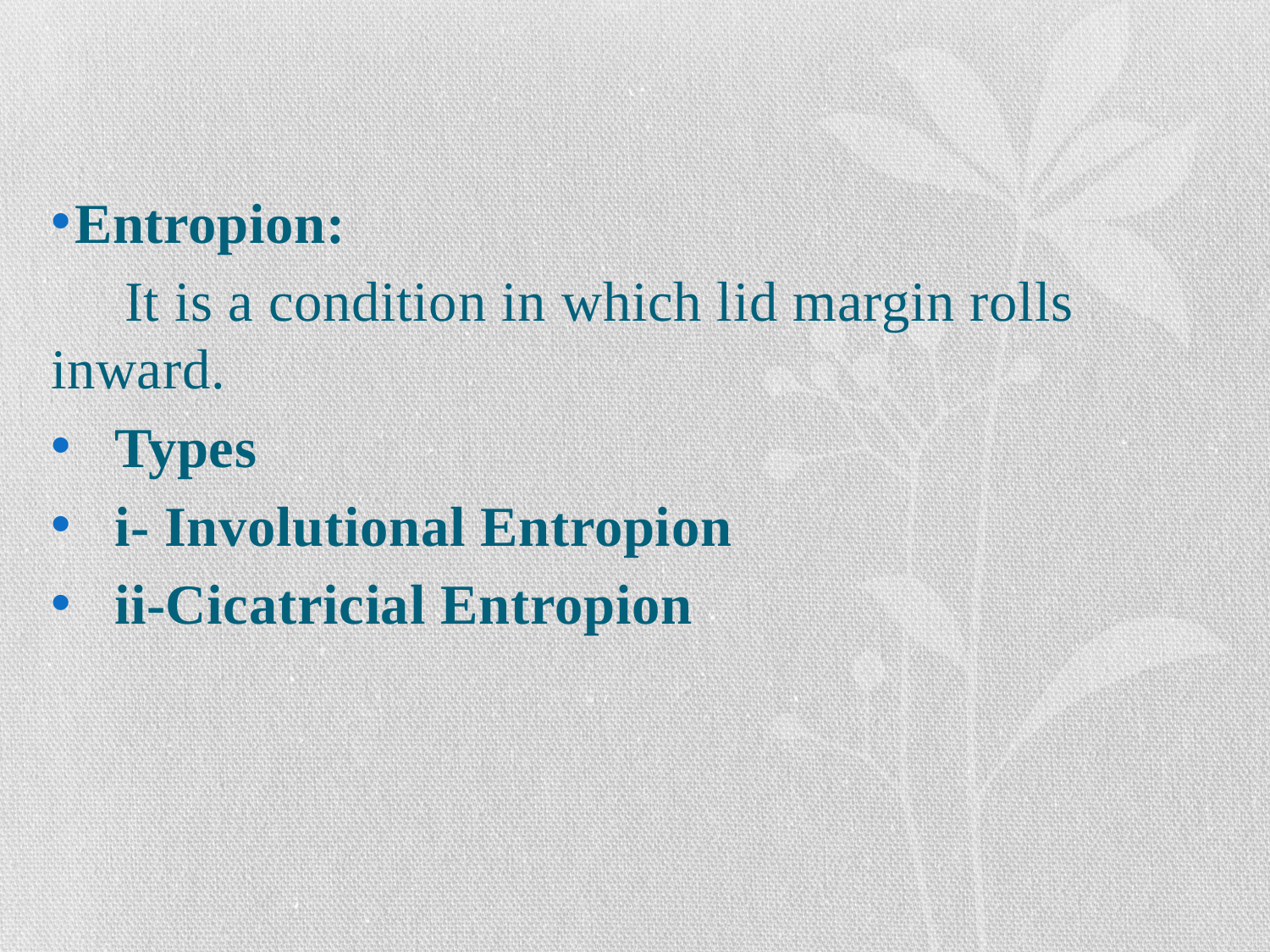

#
Entropion:
     It is a condition in which lid margin rolls inward.
Types
i- Involutional Entropion
ii-Cicatricial Entropion